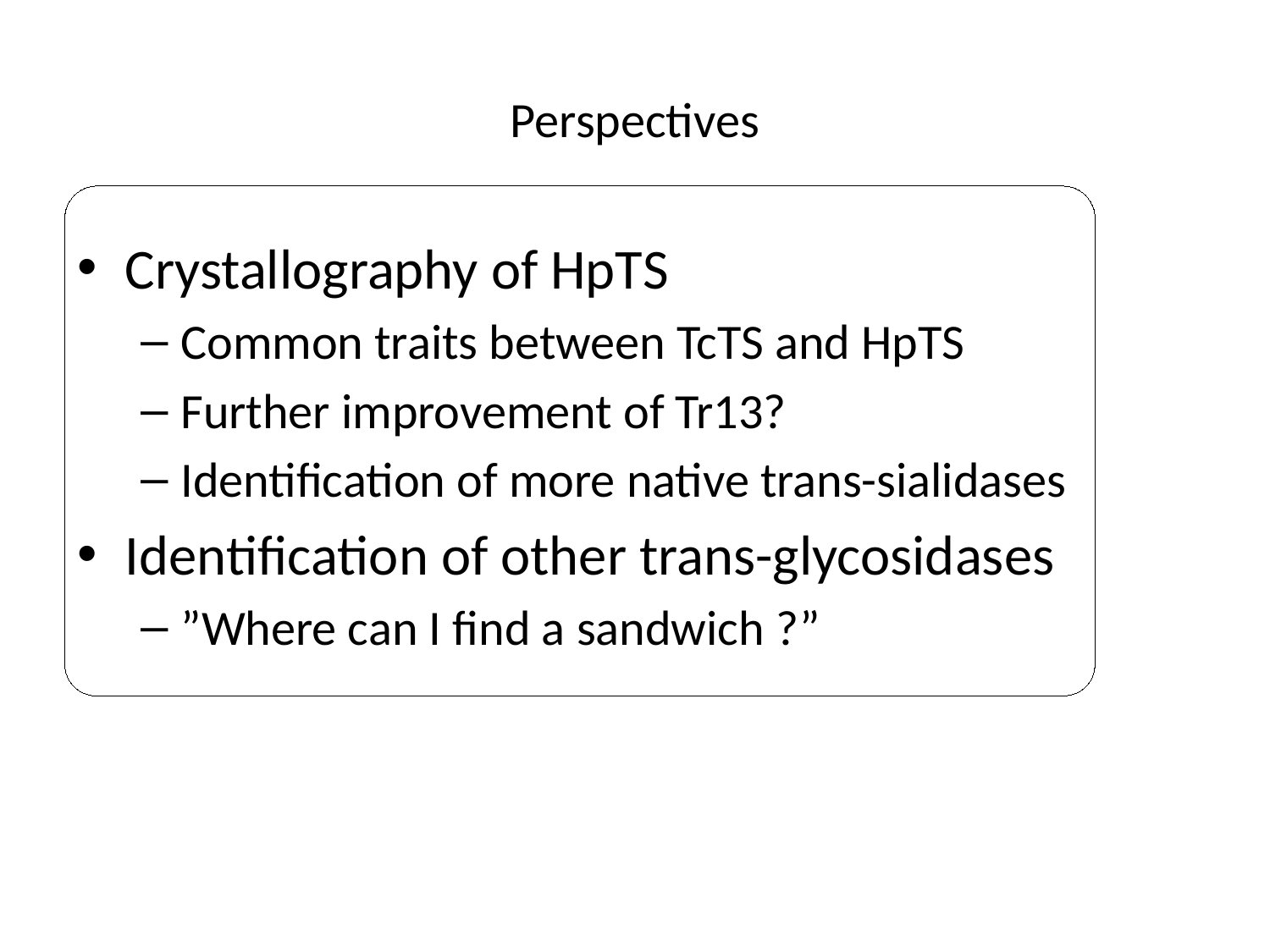

# Perspectives

Crystallography of HpTS
Common traits between TcTS and HpTS
Further improvement of Tr13?
Identification of more native trans-sialidases
Identification of other trans-glycosidases
”Where can I find a sandwich ?”